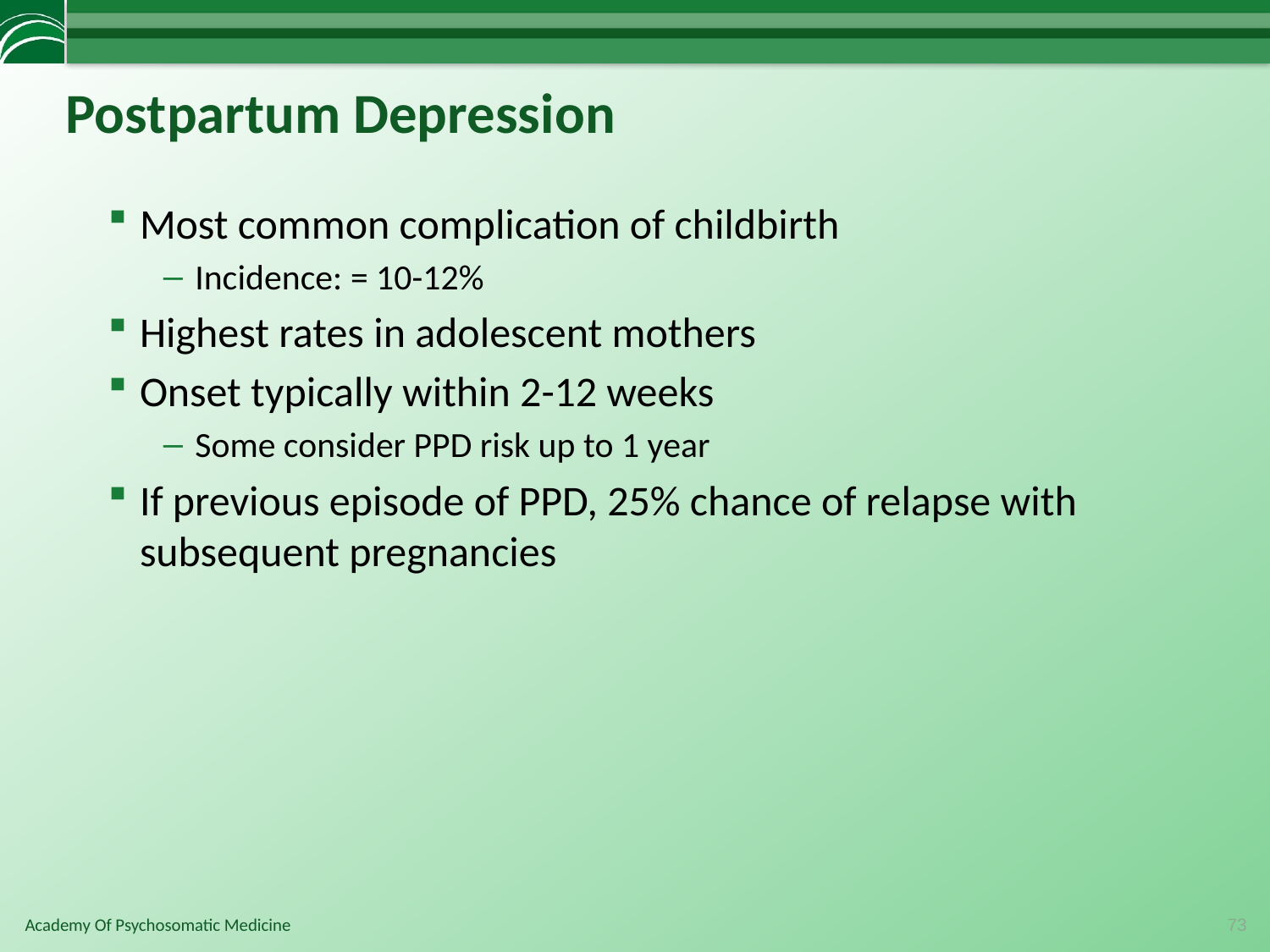

# Postpartum Depression
Most common complication of childbirth
Incidence: = 10-12%
Highest rates in adolescent mothers
Onset typically within 2-12 weeks
Some consider PPD risk up to 1 year
If previous episode of PPD, 25% chance of relapse with subsequent pregnancies

73